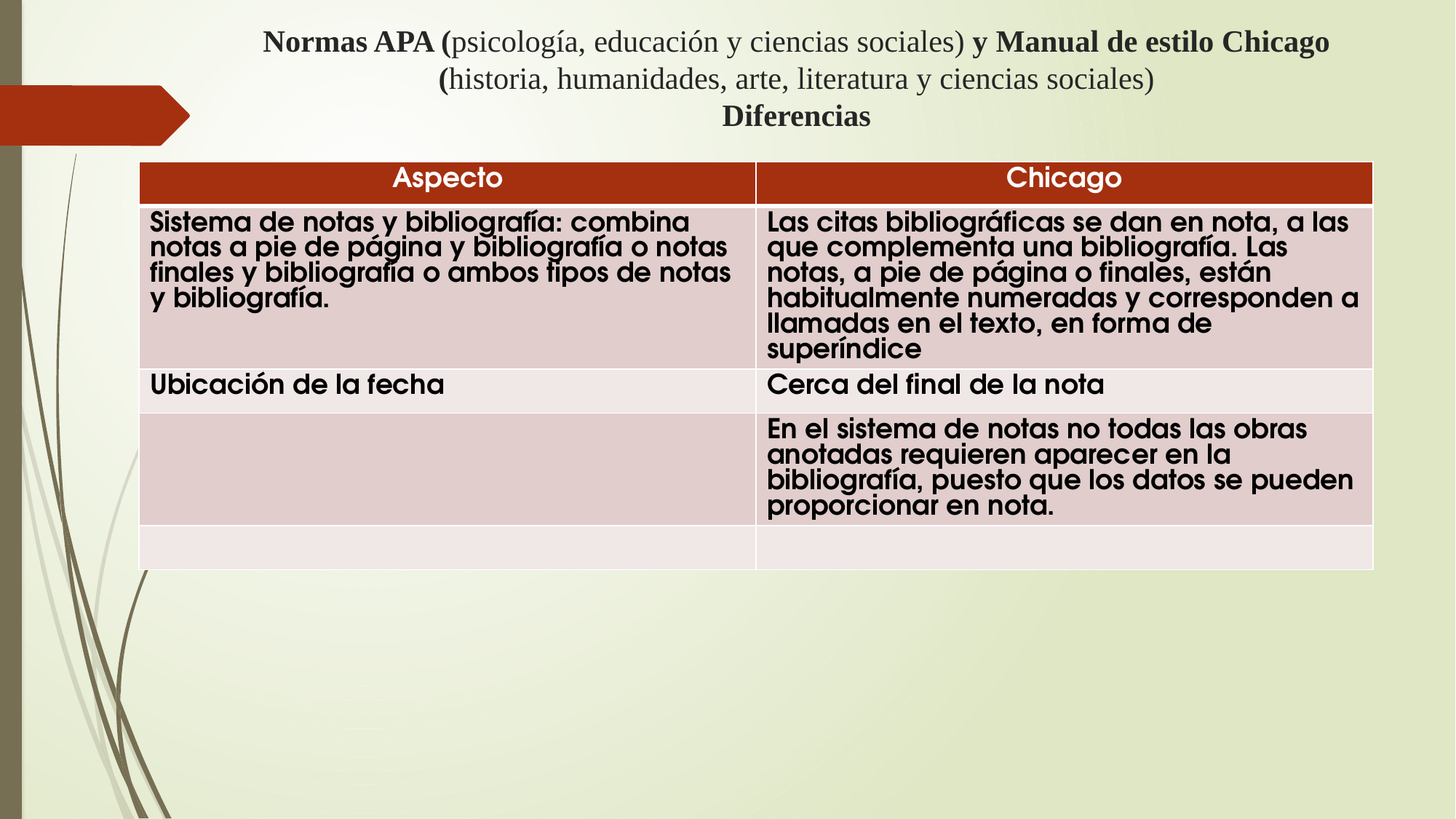

# Normas APA (psicología, educación y ciencias sociales) y Manual de estilo Chicago (historia, humanidades, arte, literatura y ciencias sociales) Diferencias
| Aspecto | Chicago |
| --- | --- |
| Sistema de notas y bibliografía: combina notas a pie de página y bibliografía o notas finales y bibliografía o ambos tipos de notas y bibliografía. | Las citas bibliográficas se dan en nota, a las que complementa una bibliografía. Las notas, a pie de página o finales, están habitualmente numeradas y corresponden a llamadas en el texto, en forma de superíndice |
| Ubicación de la fecha | Cerca del final de la nota |
|  | En el sistema de notas no todas las obras anotadas requieren aparecer en la bibliografía, puesto que los datos se pueden proporcionar en nota. |
|  |  |